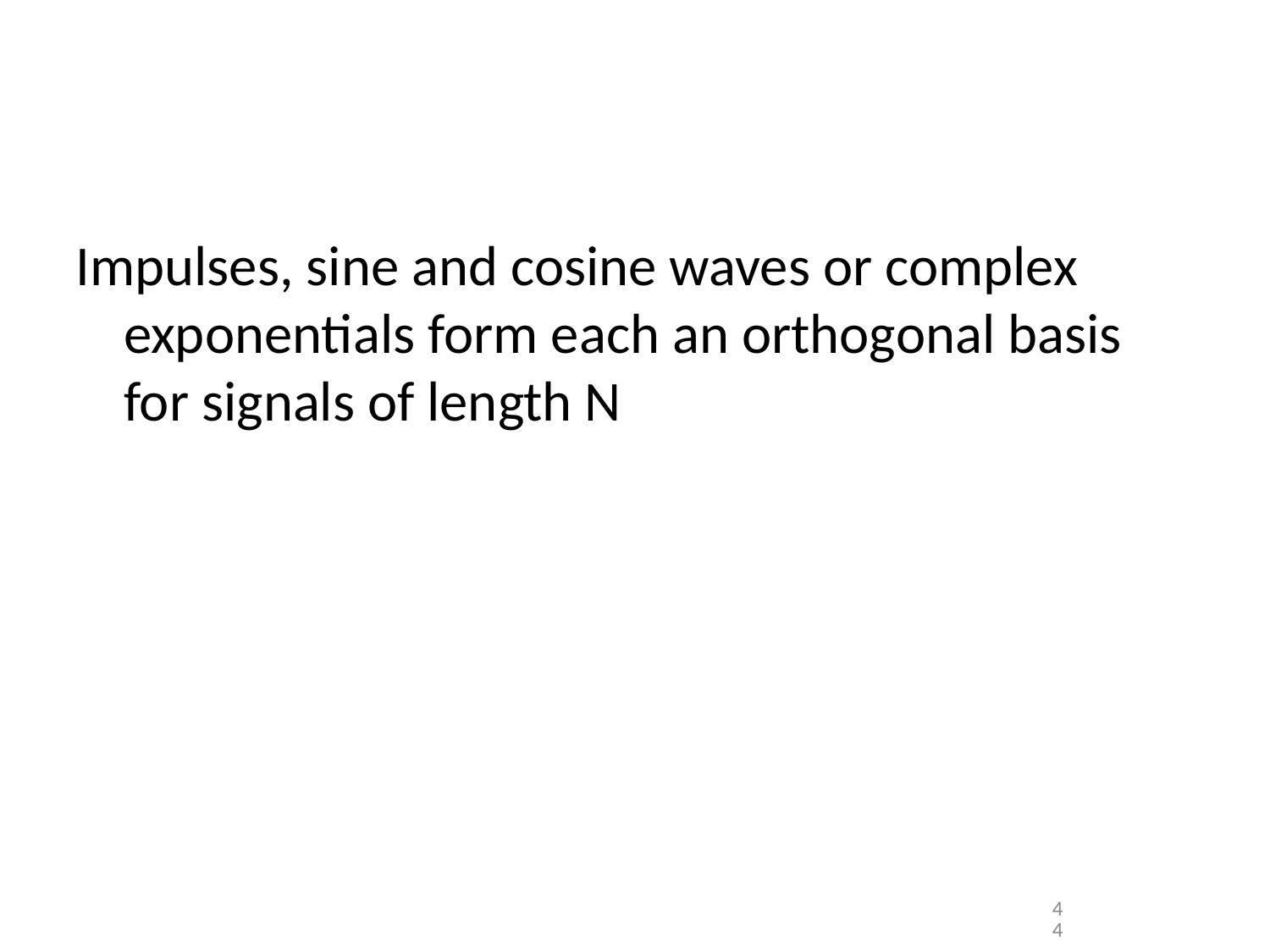

#
Impulses, sine and cosine waves or complex exponentials form each an orthogonal basis for signals of length N
44